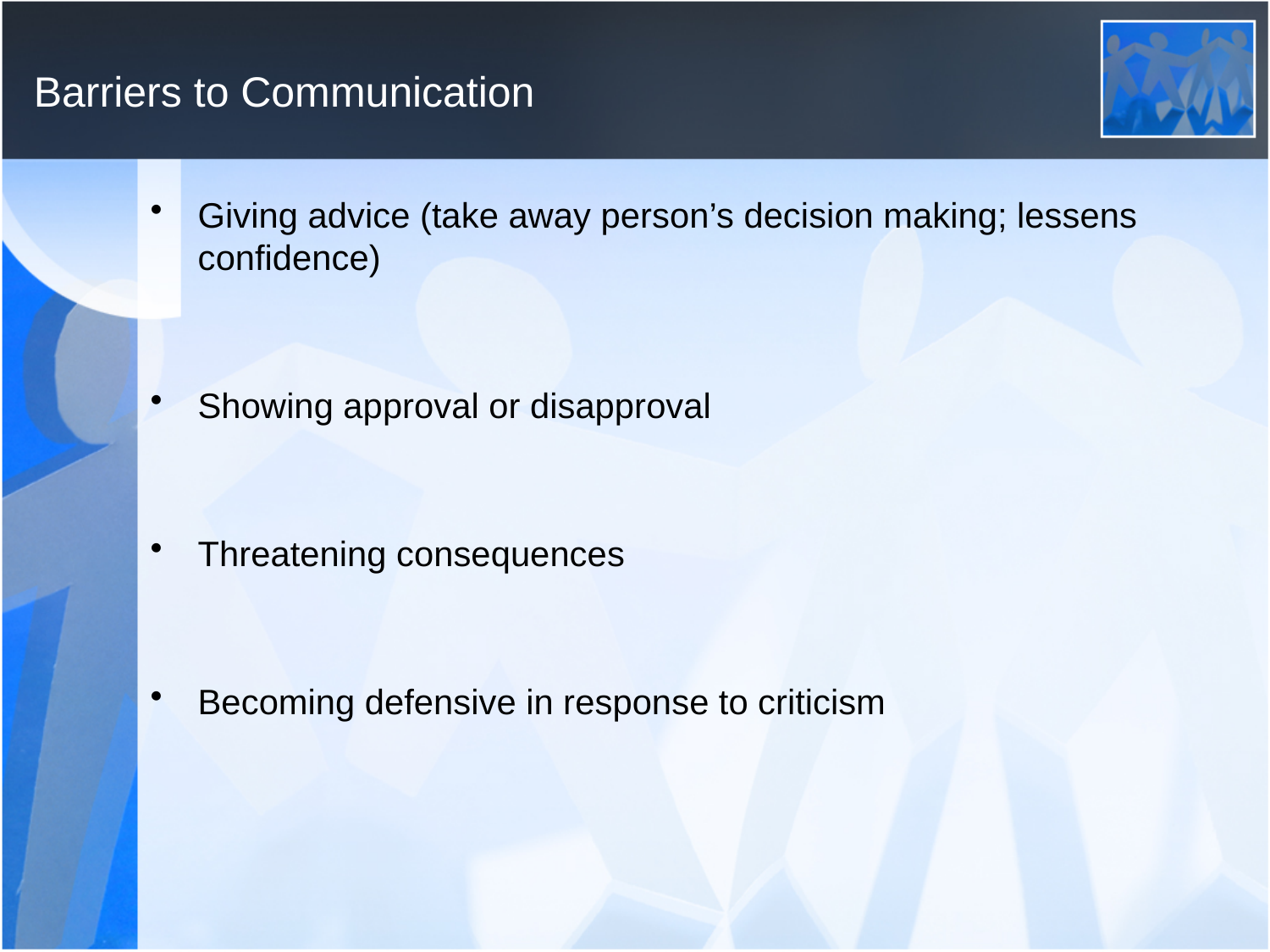

# Barriers to Communication
Giving advice (take away person’s decision making; lessens confidence)

Showing approval or disapproval

Threatening consequences

Becoming defensive in response to criticism